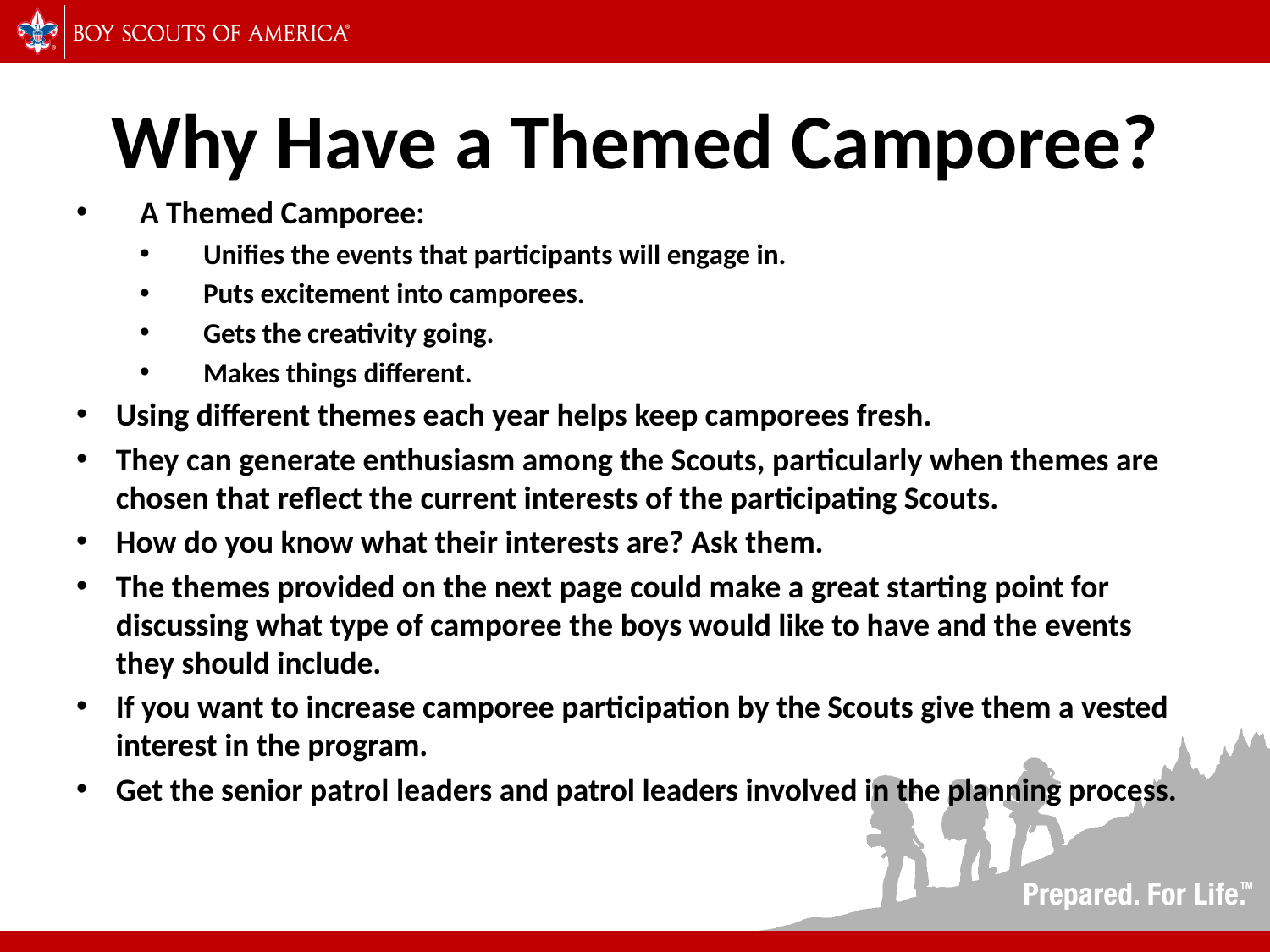

# Why Have a Themed Camporee?
A Themed Camporee:
Unifies the events that participants will engage in.
Puts excitement into camporees.
Gets the creativity going.
Makes things different.
Using different themes each year helps keep camporees fresh.
They can generate enthusiasm among the Scouts, particularly when themes are chosen that reflect the current interests of the participating Scouts.
How do you know what their interests are? Ask them.
The themes provided on the next page could make a great starting point for discussing what type of camporee the boys would like to have and the events they should include.
If you want to increase camporee participation by the Scouts give them a vested interest in the program.
Get the senior patrol leaders and patrol leaders involved in the planning process.